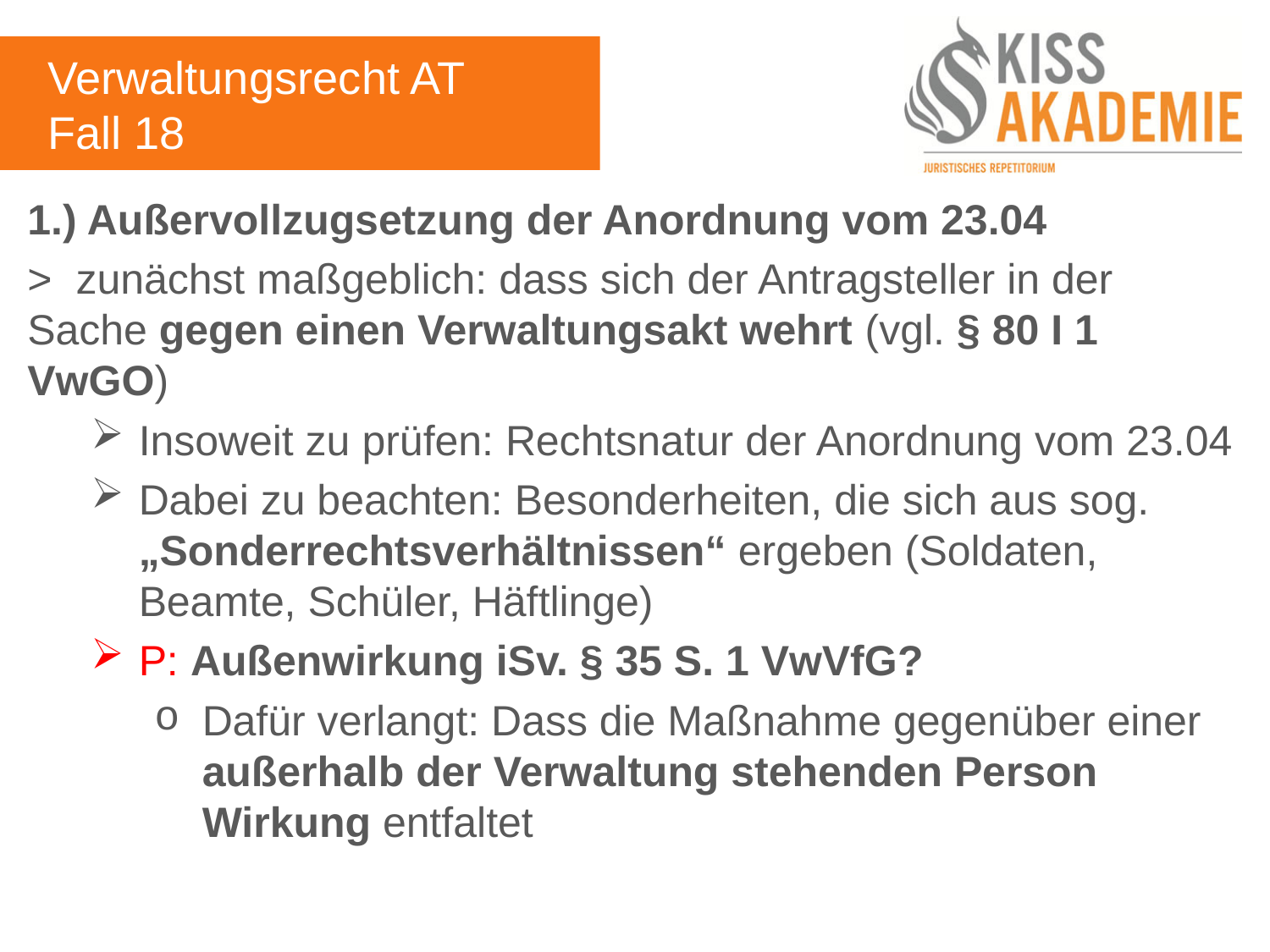

Verwaltungsrecht AT
Fall 18
1.) Außervollzugsetzung der Anordnung vom 23.04
>  zunächst maßgeblich: dass sich der Antragsteller in der Sache gegen einen Verwaltungsakt wehrt (vgl. § 80 I 1 VwGO)
Insoweit zu prüfen: Rechtsnatur der Anordnung vom 23.04
Dabei zu beachten: Besonderheiten, die sich aus sog. „Sonderrechtsverhältnissen“ ergeben (Soldaten, Beamte, Schüler, Häftlinge)
P: Außenwirkung iSv. § 35 S. 1 VwVfG?
Dafür verlangt: Dass die Maßnahme gegenüber einer außerhalb der Verwaltung stehenden Person Wirkung entfaltet